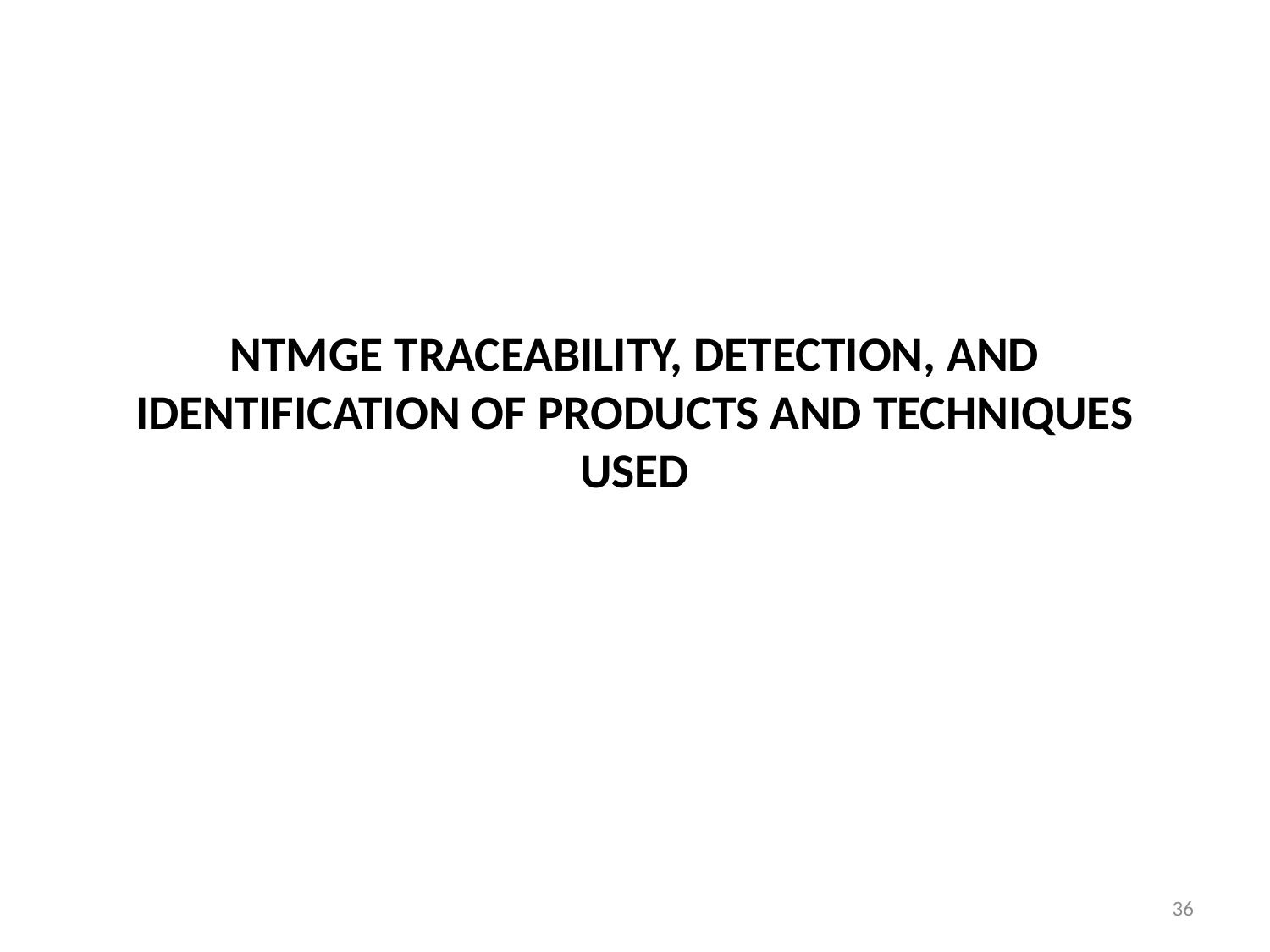

# NTMGE traceabilitY, detection, and identification of products and techniques used
36